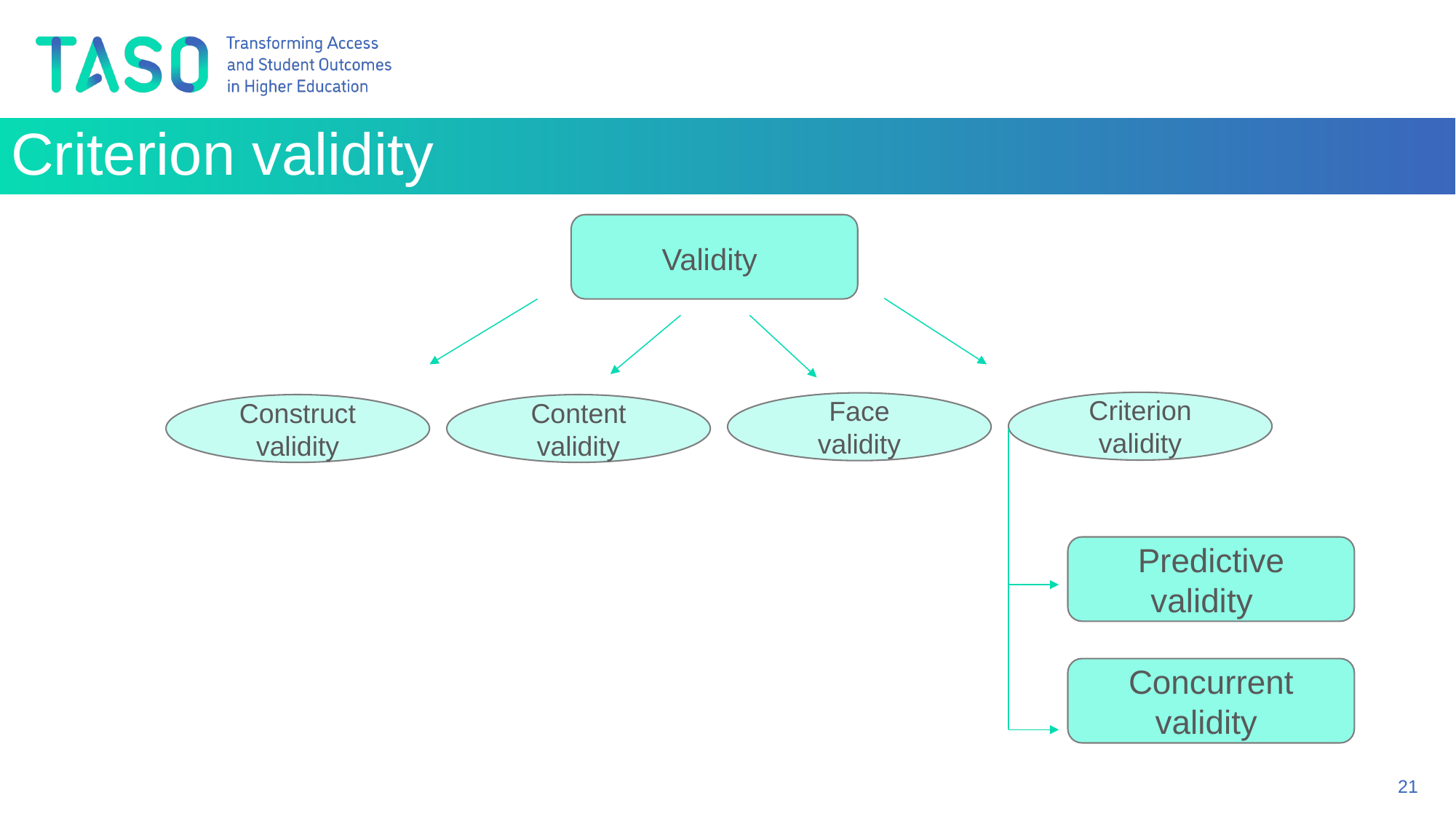

# Criterion validity
Validity
Criterion
 validity
Face
 validity
Construct
 validity
Content
 validity
Predictive validity
Concurrent validity
21